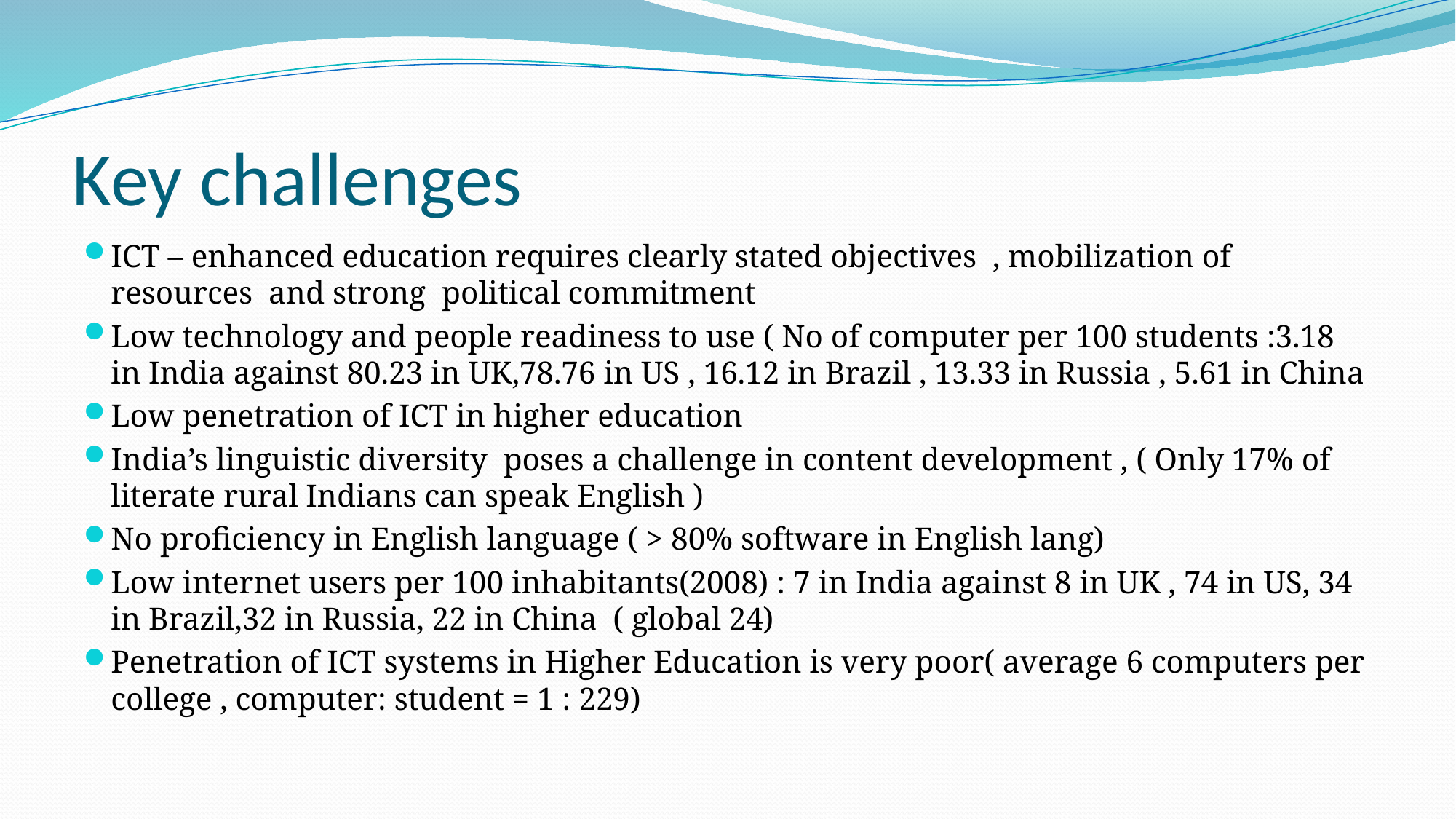

# Key challenges
ICT – enhanced education requires clearly stated objectives  , mobilization of resources  and strong  political commitment
Low technology and people readiness to use ( No of computer per 100 students :3.18 in India against 80.23 in UK,78.76 in US , 16.12 in Brazil , 13.33 in Russia , 5.61 in China
Low penetration of ICT in higher education
India’s linguistic diversity  poses a challenge in content development , ( Only 17% of literate rural Indians can speak English )
No proficiency in English language ( > 80% software in English lang)
Low internet users per 100 inhabitants(2008) : 7 in India against 8 in UK , 74 in US, 34 in Brazil,32 in Russia, 22 in China  ( global 24)
Penetration of ICT systems in Higher Education is very poor( average 6 computers per college , computer: student = 1 : 229)